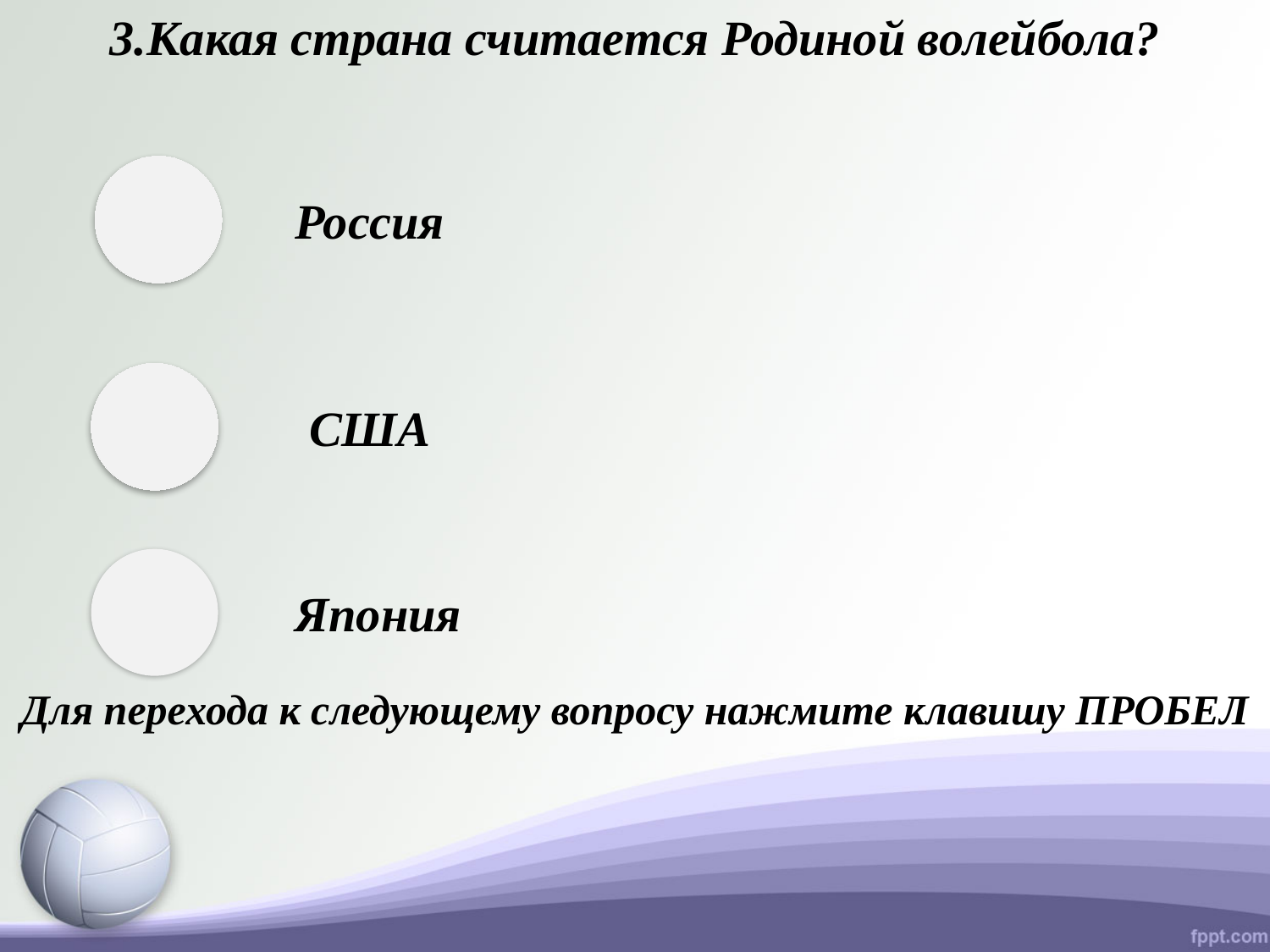

3.Какая страна считается Родиной волейбола?

Россия

США

Япония
Для перехода к следующему вопросу нажмите клавишу ПРОБЕЛ